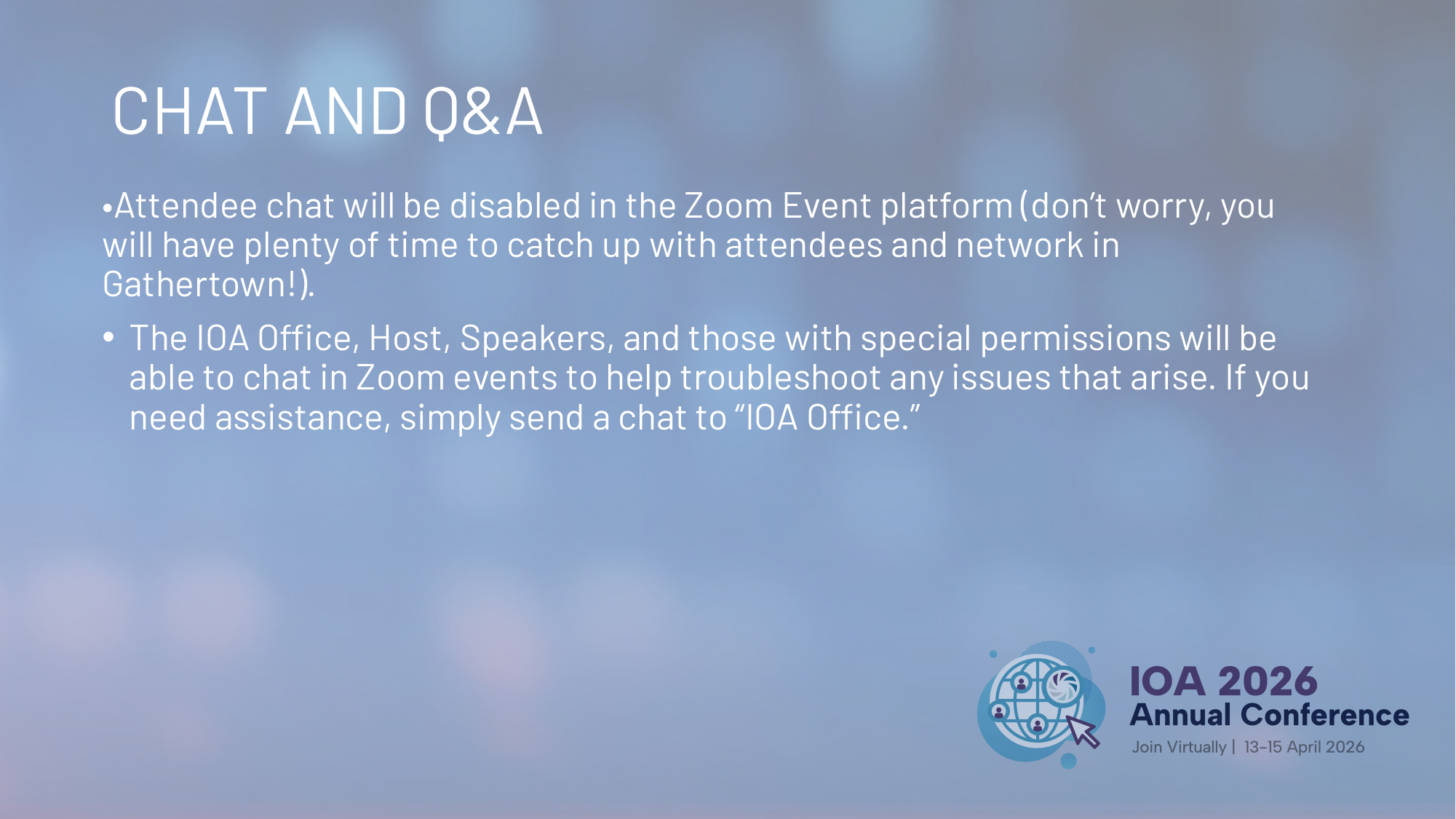

# CHAT AND Q&A
•Attendee chat will be disabled in the Zoom Event platform (don’t worry, you will have plenty of time to catch up with attendees and network in Gathertown!).
The IOA Office, Host, Speakers, and those with special permissions will be able to chat in Zoom events to help troubleshoot any issues that arise. If you need assistance, simply send a chat to “IOA Office.”